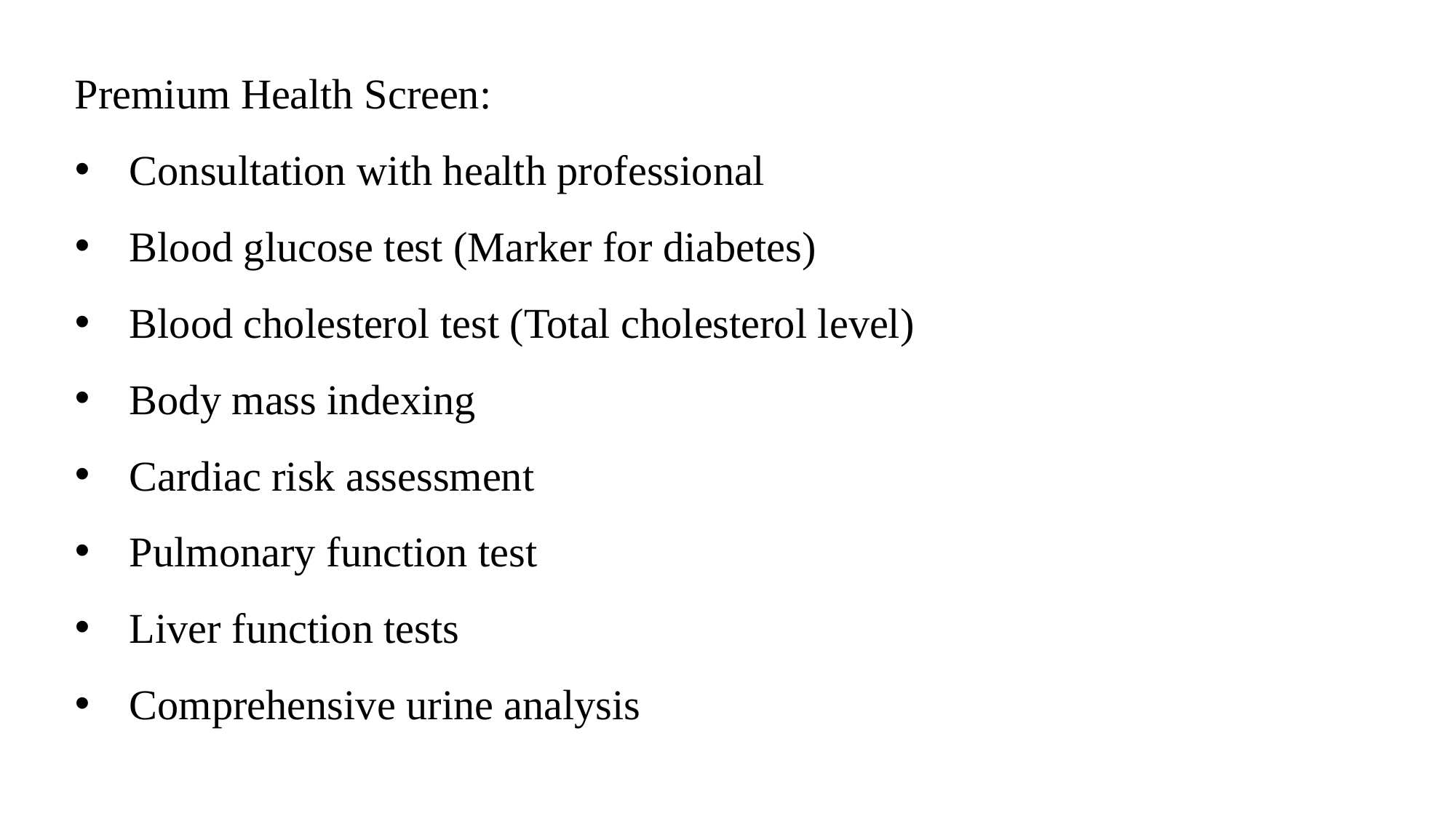

Premium Health Screen:
Consultation with health professional
Blood glucose test (Marker for diabetes)
Blood cholesterol test (Total cholesterol level)
Body mass indexing
Cardiac risk assessment
Pulmonary function test
Liver function tests
Comprehensive urine analysis